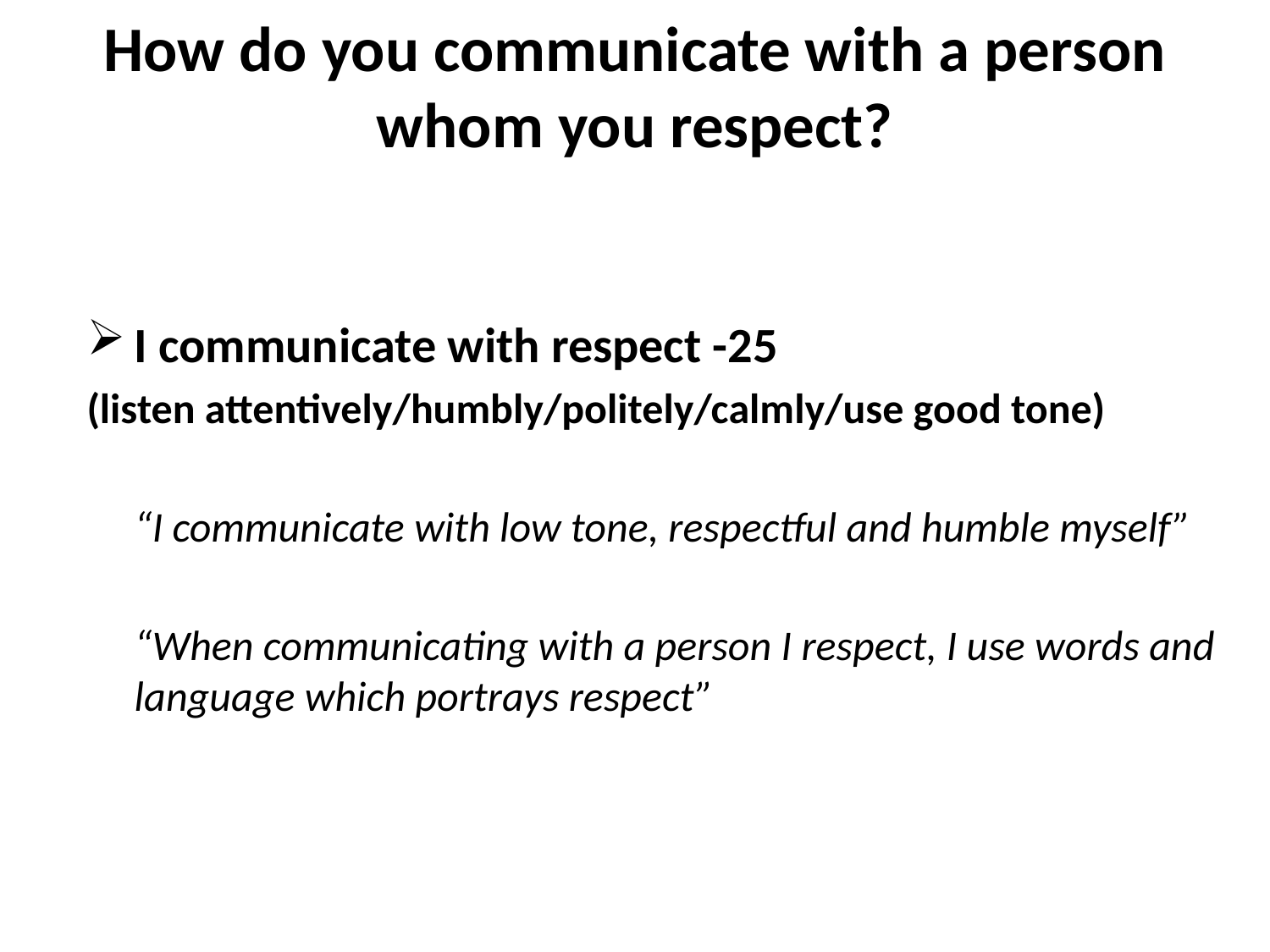

# How do you communicate with a person whom you respect?

I communicate with respect -25
(listen attentively/humbly/politely/calmly/use good tone)

	“I communicate with low tone, respectful and humble myself”

	“When communicating with a person I respect, I use words and language which portrays respect”